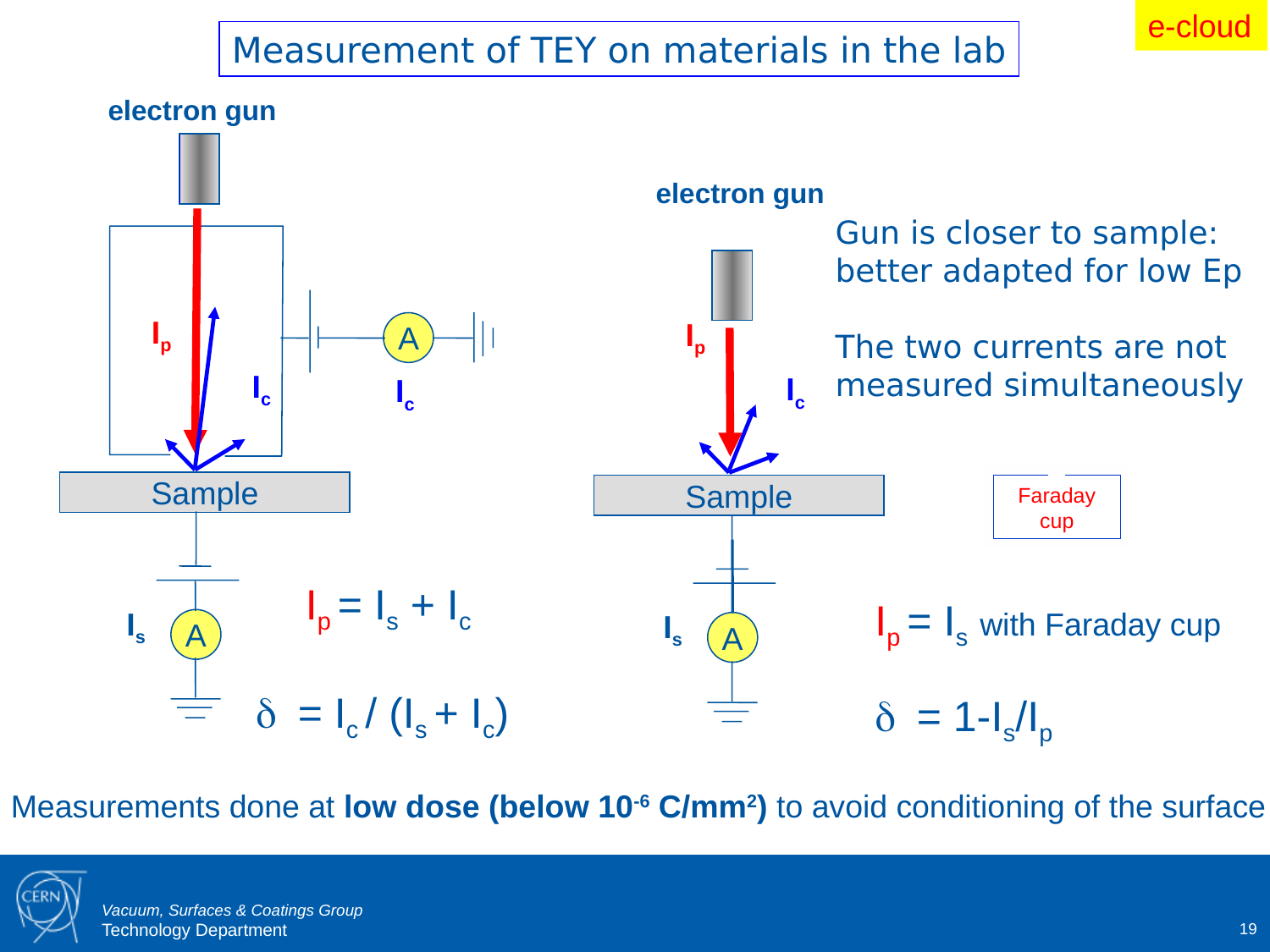

e-cloud
Measurement of TEY on materials in the lab
electron gun

electron gun
Gun is closer to sample:
better adapted for low Ep

The two currents are not measured simultaneously

Ip

Ip
A

Ic
Ic
Ic

Sample
Sample
Faraday cup

Ip = Is + Ic

δ = Ic / (Is + Ic)

Ip = Is with Faraday cup

δ = 1-Is/Ip
Is
Is
A
A

Measurements done at low dose (below 10-6 C/mm2) to avoid conditioning of the surface
19